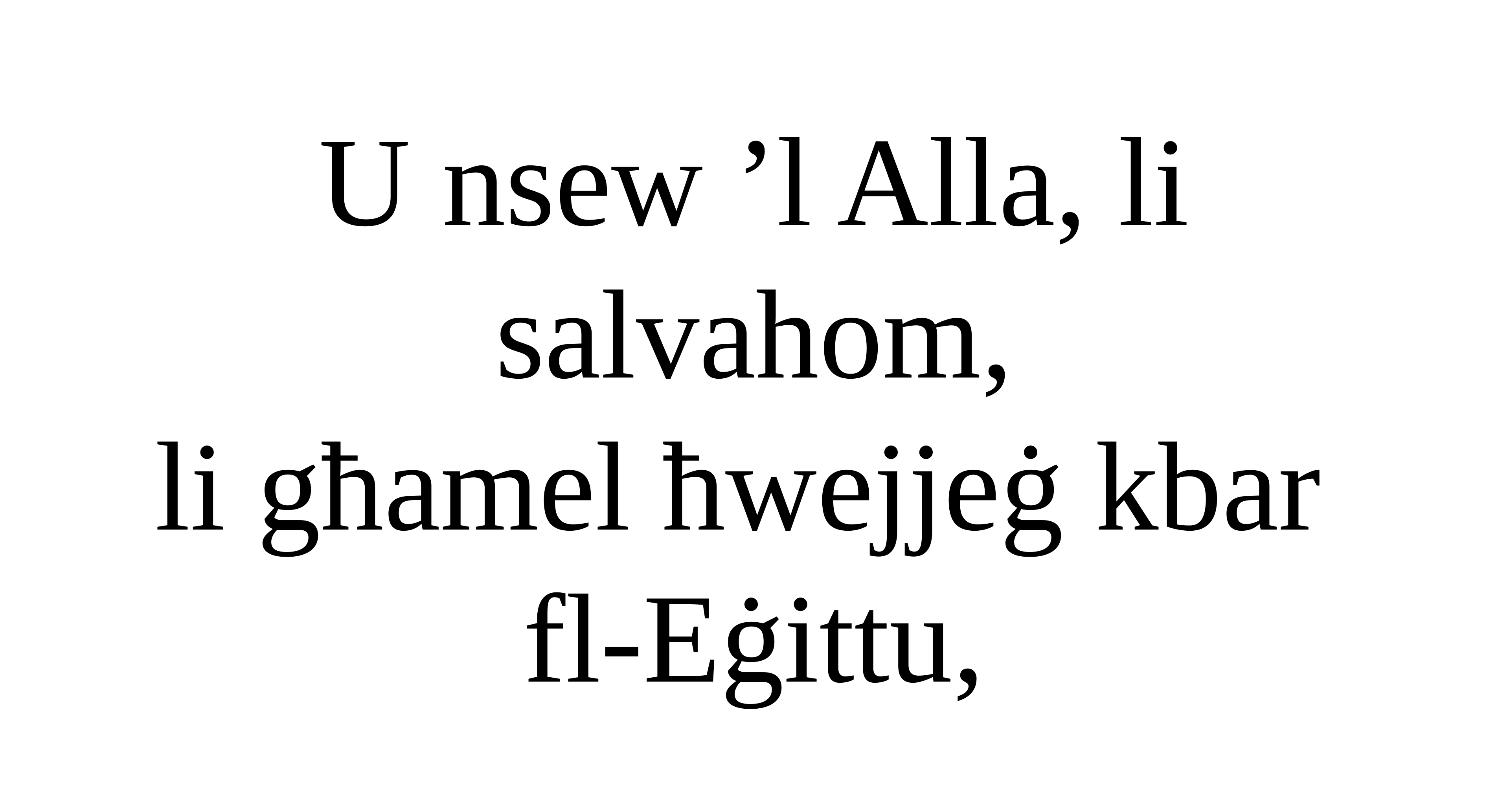

U nsew ’l Alla, li salvahom,
li għamel ħwejjeġ kbar
fl-Eġittu,